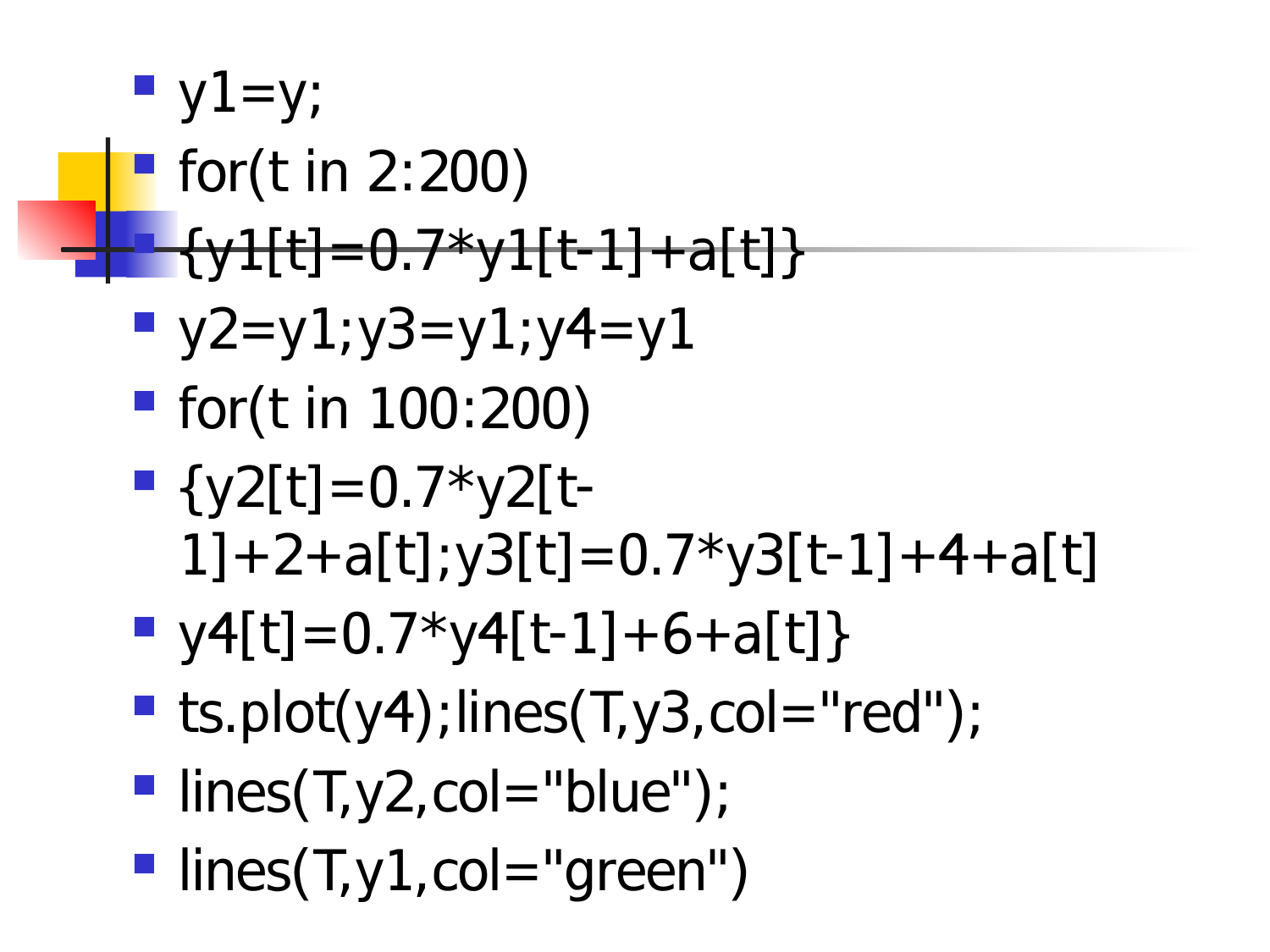

y1=y;
for(t in 2:200)
{y1[t]=0.7*y1[t-1]+a[t]}
y2=y1;y3=y1;y4=y1
for(t in 100:200)
{y2[t]=0.7*y2[t-1]+2+a[t];y3[t]=0.7*y3[t-1]+4+a[t]
y4[t]=0.7*y4[t-1]+6+a[t]}
ts.plot(y4);lines(T,y3,col="red");
lines(T,y2,col="blue");
lines(T,y1,col="green")

#